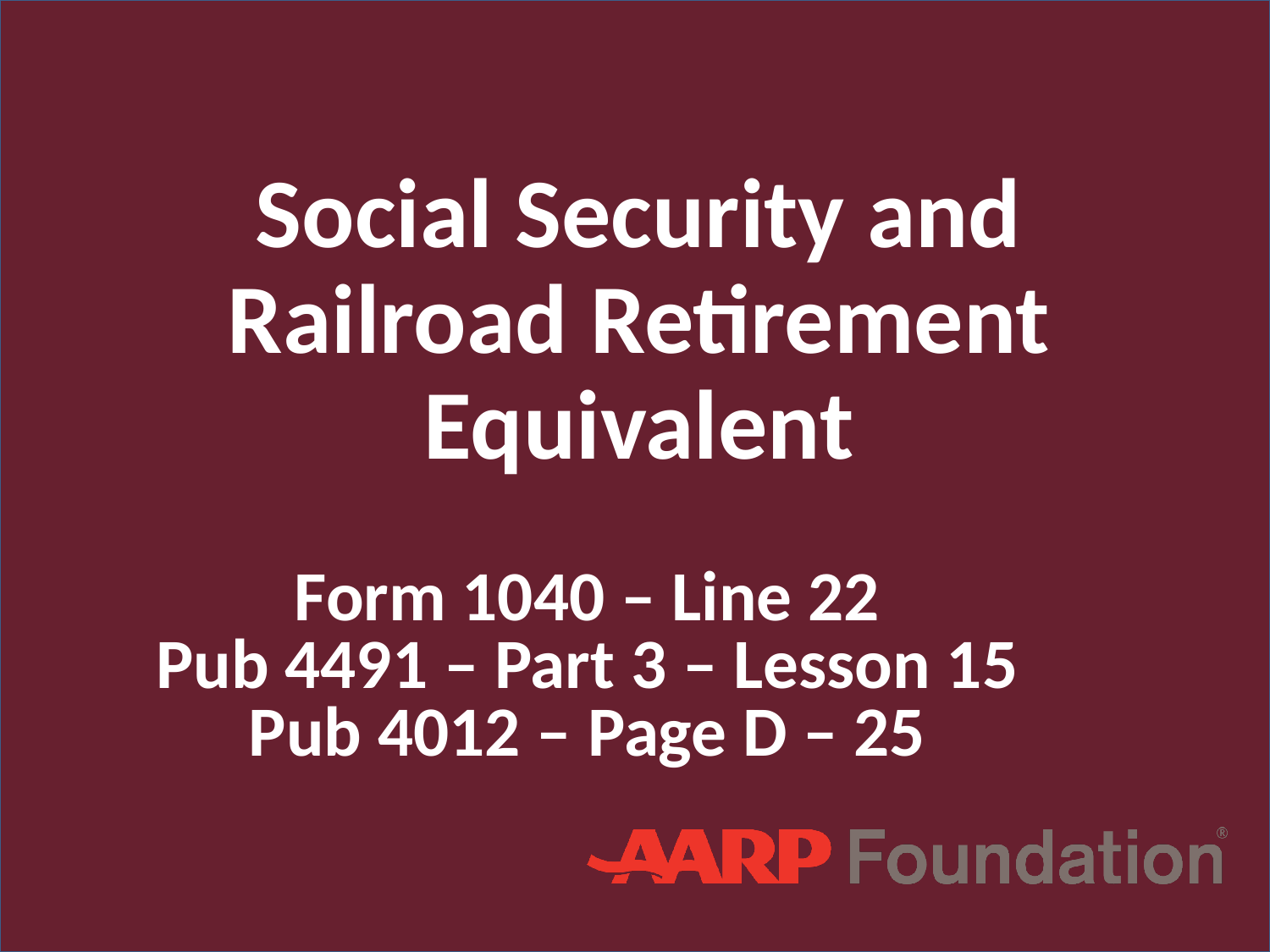

# Social Security and Railroad Retirement Equivalent
Form 1040 – Line 22
Pub 4491 – Part 3 – Lesson 15
Pub 4012 – Page D – 25